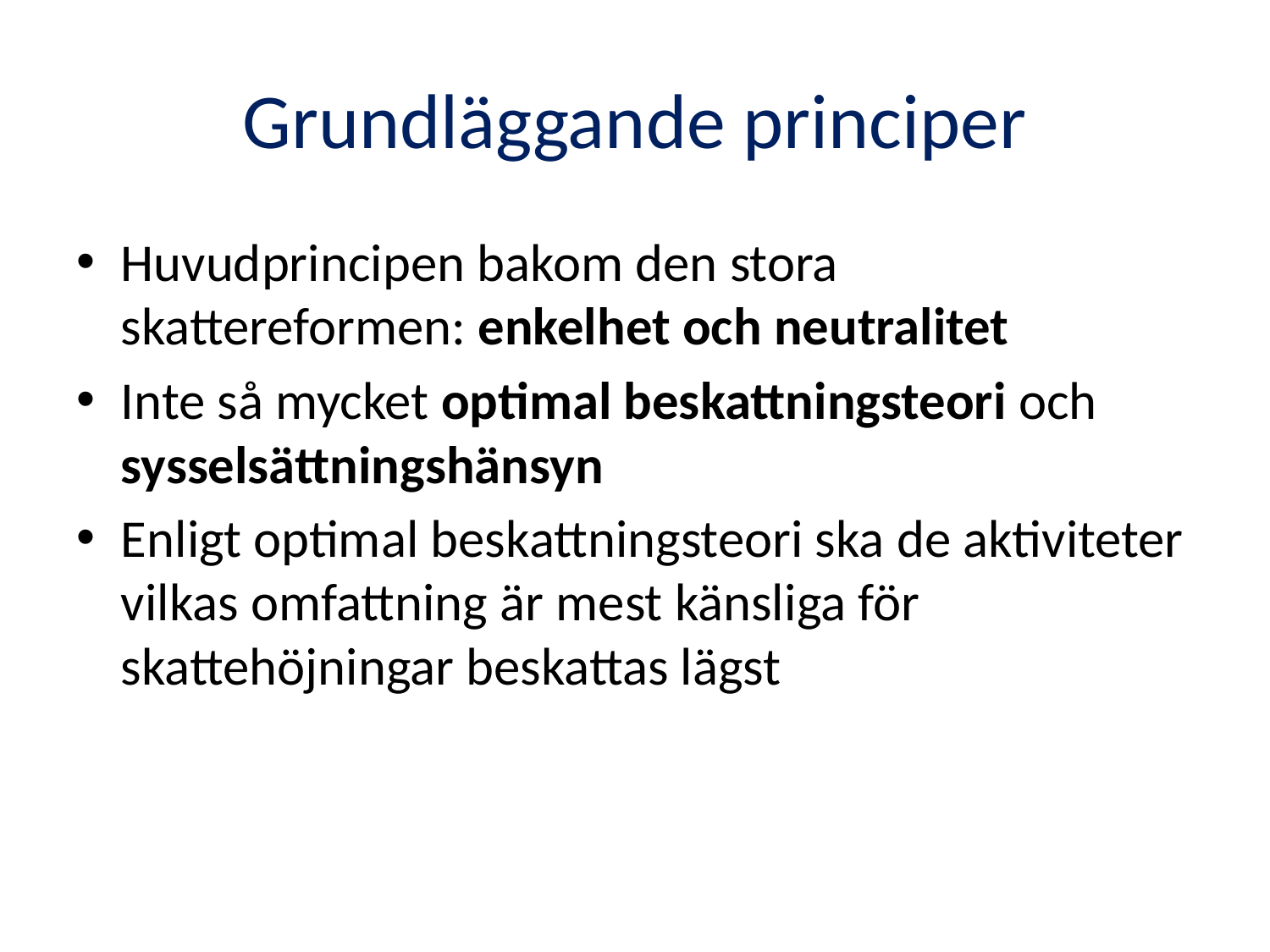

# Grundläggande principer
Huvudprincipen bakom den stora skattereformen: enkelhet och neutralitet
Inte så mycket optimal beskattningsteori och sysselsättningshänsyn
Enligt optimal beskattningsteori ska de aktiviteter vilkas omfattning är mest känsliga för skattehöjningar beskattas lägst